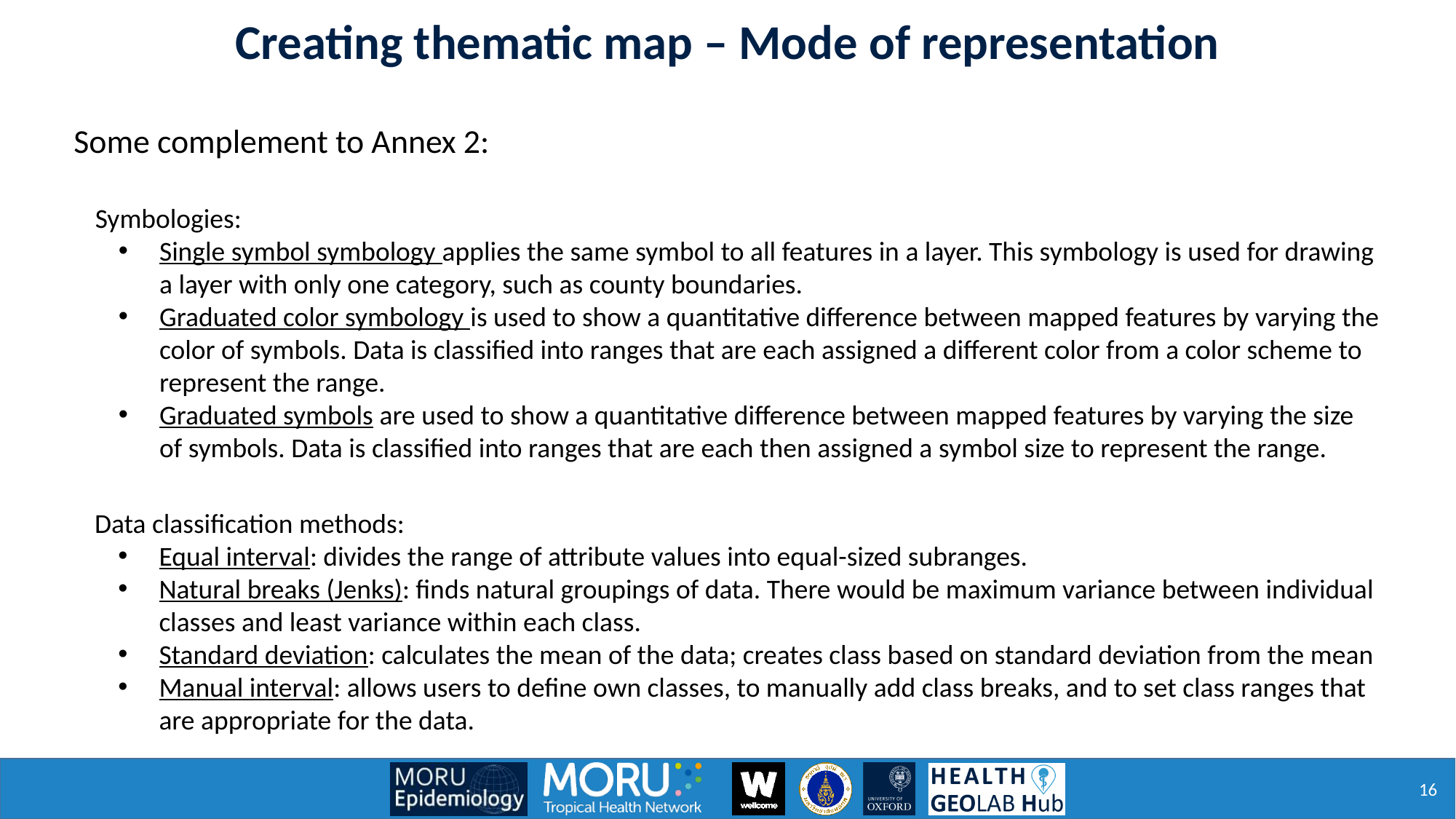

Creating thematic map – Mode of representation
Some complement to Annex 2:
Symbologies:
Single symbol symbology applies the same symbol to all features in a layer. This symbology is used for drawing a layer with only one category, such as county boundaries.
Graduated color symbology is used to show a quantitative difference between mapped features by varying the color of symbols. Data is classified into ranges that are each assigned a different color from a color scheme to represent the range.
Graduated symbols are used to show a quantitative difference between mapped features by varying the size of symbols. Data is classified into ranges that are each then assigned a symbol size to represent the range.
Data classification methods:
Equal interval: divides the range of attribute values into equal-sized subranges.
Natural breaks (Jenks): finds natural groupings of data. There would be maximum variance between individual classes and least variance within each class.
Standard deviation: calculates the mean of the data; creates class based on standard deviation from the mean
Manual interval: allows users to define own classes, to manually add class breaks, and to set class ranges that are appropriate for the data.